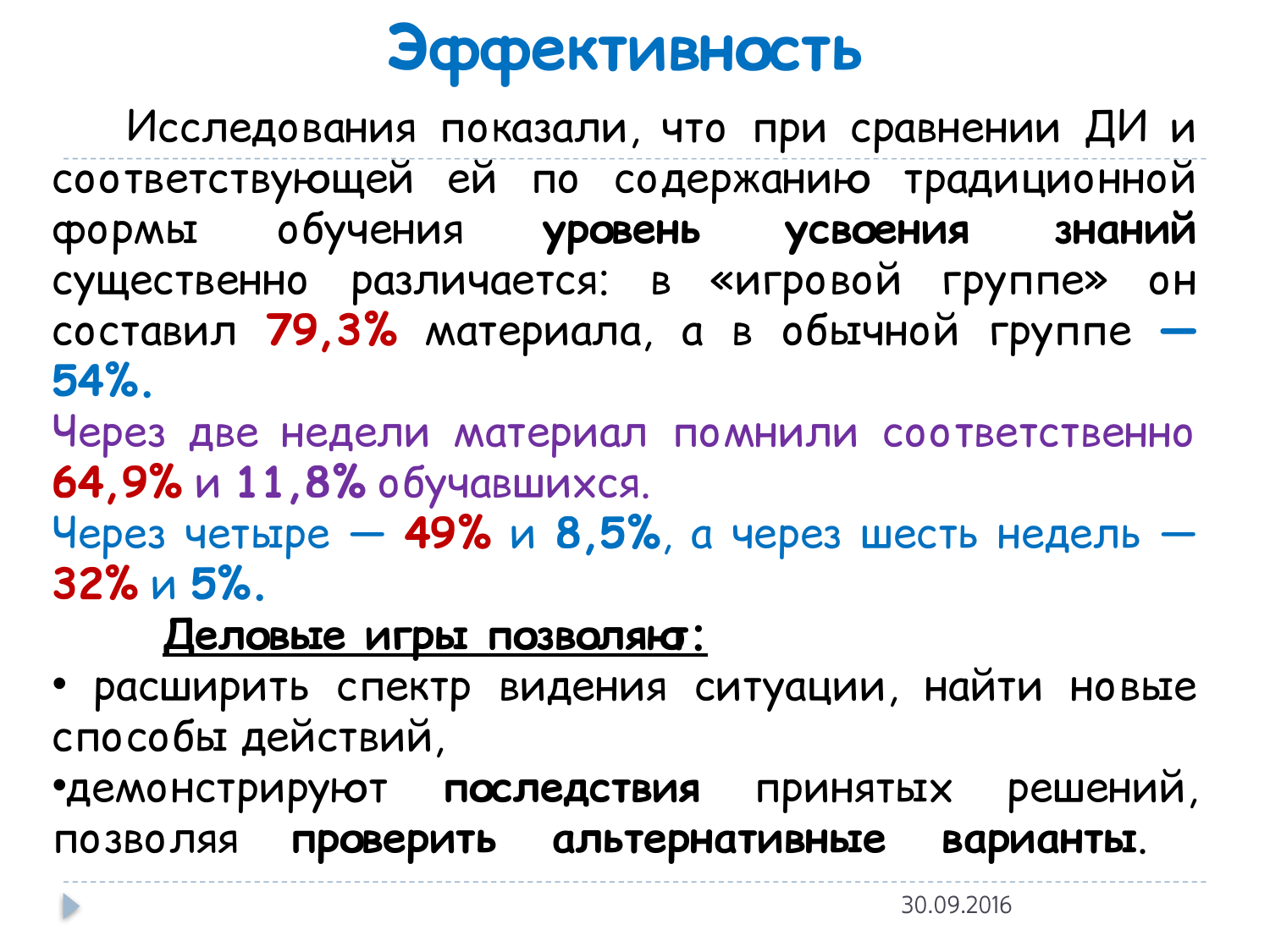

Эффективность

       Исследования показали, что при сравнении ДИ и соответствующей ей по содержанию традиционной формы обучения уровень усвоения знаний существенно различается: в «игровой группе» он составил 79,3% материала, а в обычной группе — 54%.
Через две недели материал помнили соответственно 64,9% и 11,8% обучавшихся.
Через четыре — 49% и 8,5%, а через шесть недель — 32% и 5%.
      Деловые игры позволяют:
 расширить спектр видения ситуации, найти новые способы действий,
демонстрируют последствия принятых решений, позволяя проверить альтернативные варианты.
30.09.2016